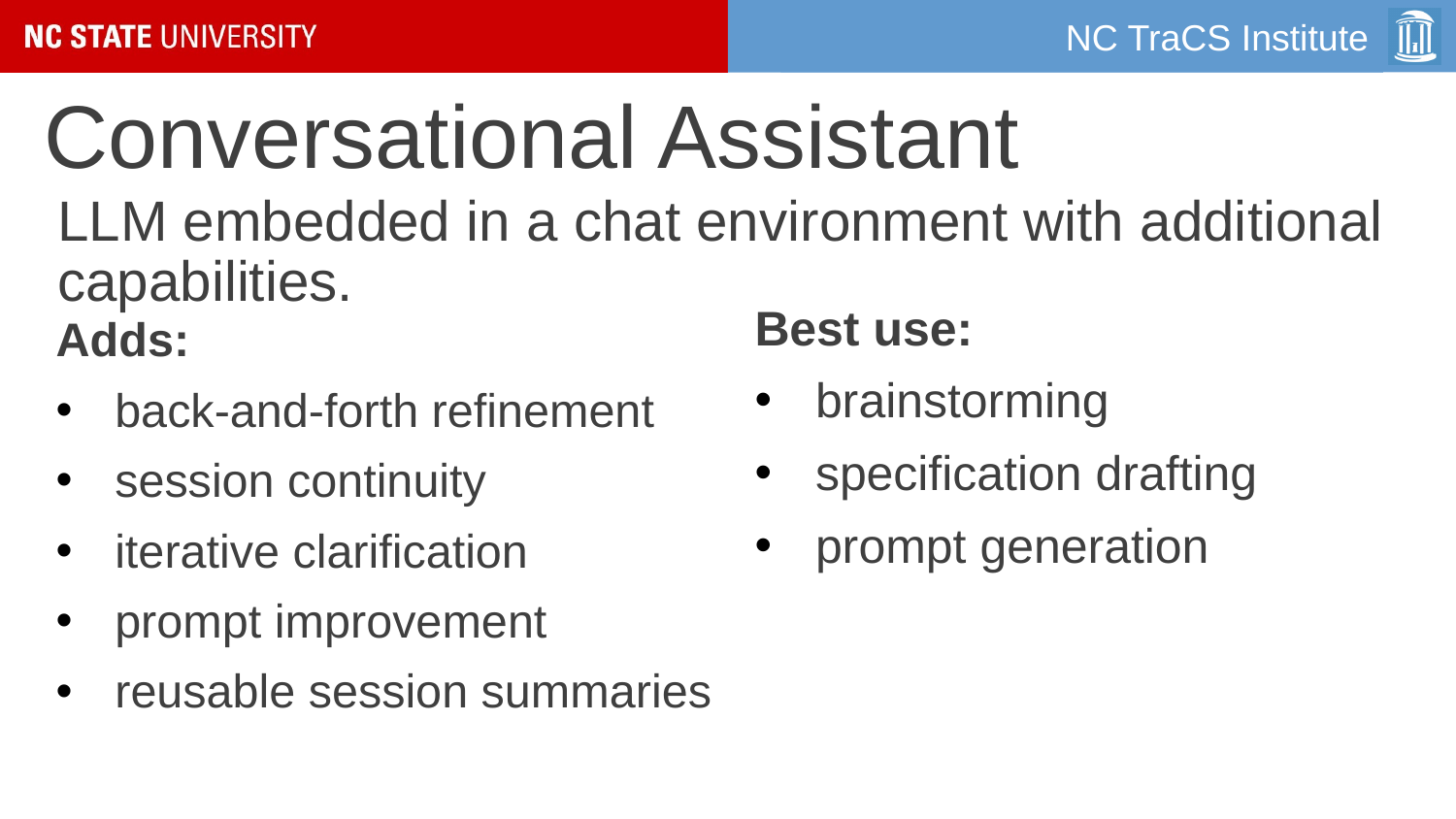

# Conversational Assistant
LLM embedded in a chat environment with additional capabilities.
Best use:
brainstorming
specification drafting
prompt generation
Adds:
back-and-forth refinement
session continuity
iterative clarification
prompt improvement
reusable session summaries